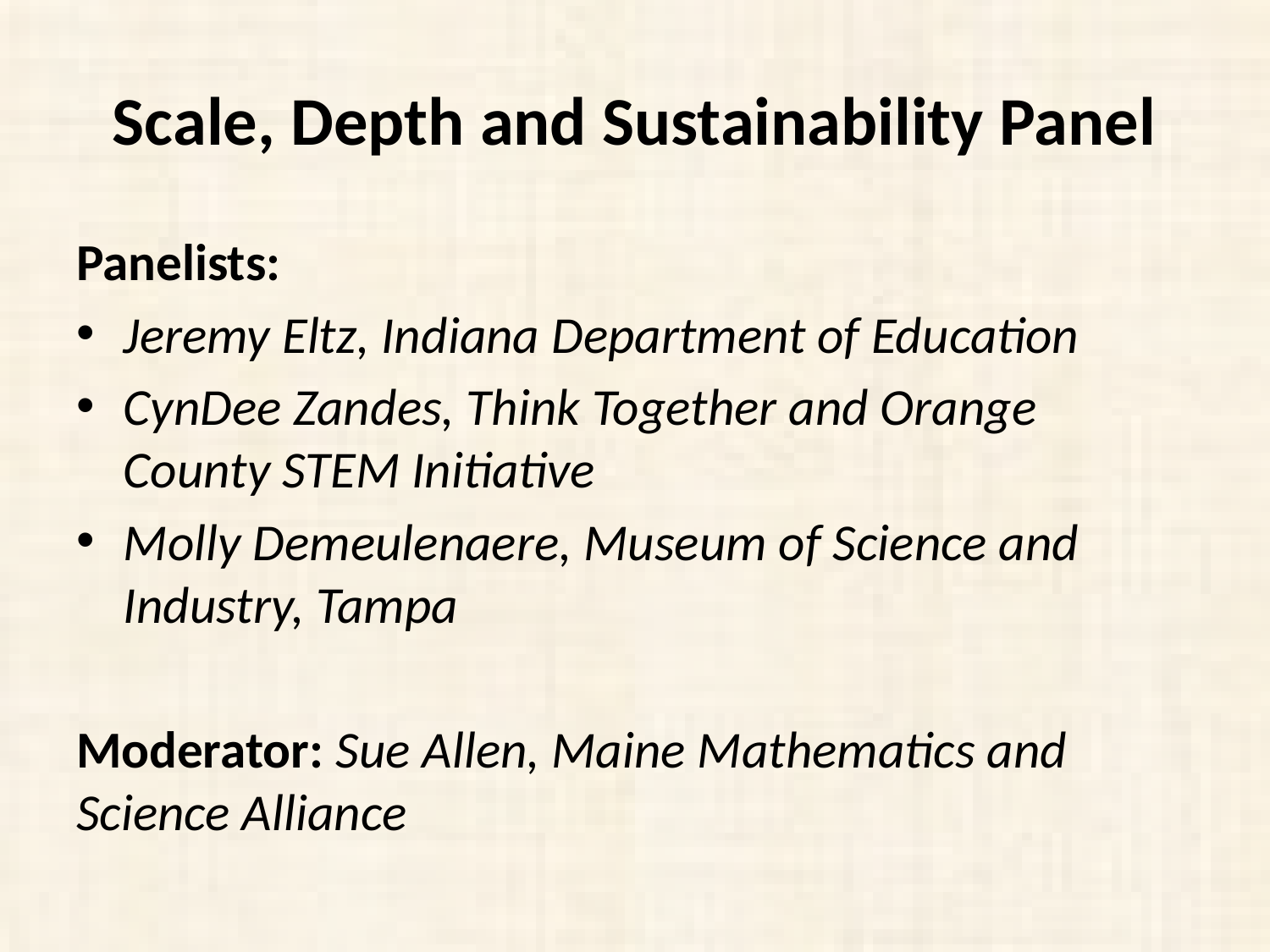

# Scale, Depth and Sustainability Panel
Panelists:
Jeremy Eltz, Indiana Department of Education
CynDee Zandes, Think Together and Orange County STEM Initiative
Molly Demeulenaere, Museum of Science and Industry, Tampa

Moderator: Sue Allen, Maine Mathematics and Science Alliance